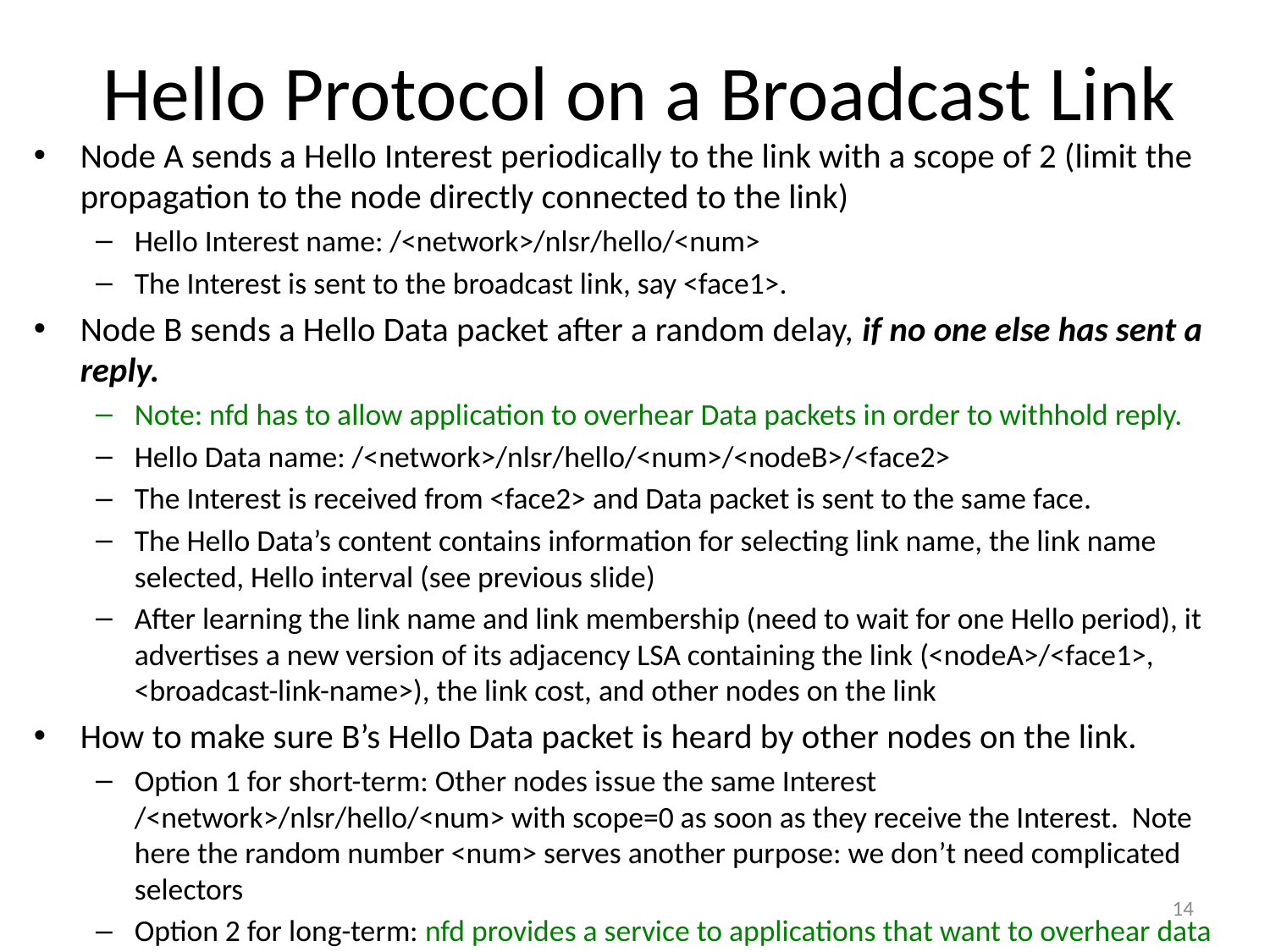

# Hello Protocol on a Broadcast Link
Node A sends a Hello Interest periodically to the link with a scope of 2 (limit the propagation to the node directly connected to the link)
Hello Interest name: /<network>/nlsr/hello/<num>
The Interest is sent to the broadcast link, say <face1>.
Node B sends a Hello Data packet after a random delay, if no one else has sent a reply.
Note: nfd has to allow application to overhear Data packets in order to withhold reply.
Hello Data name: /<network>/nlsr/hello/<num>/<nodeB>/<face2>
The Interest is received from <face2> and Data packet is sent to the same face.
The Hello Data’s content contains information for selecting link name, the link name selected, Hello interval (see previous slide)
After learning the link name and link membership (need to wait for one Hello period), it advertises a new version of its adjacency LSA containing the link (<nodeA>/<face1>, <broadcast-link-name>), the link cost, and other nodes on the link
How to make sure B’s Hello Data packet is heard by other nodes on the link.
Option 1 for short-term: Other nodes issue the same Interest /<network>/nlsr/hello/<num> with scope=0 as soon as they receive the Interest.  Note here the random number <num> serves another purpose: we don’t need complicated selectors
Option 2 for long-term: nfd provides a service to applications that want to overhear data packets for a particular name prefix on the broadcast link (see Jun Xiao’s msg)

14